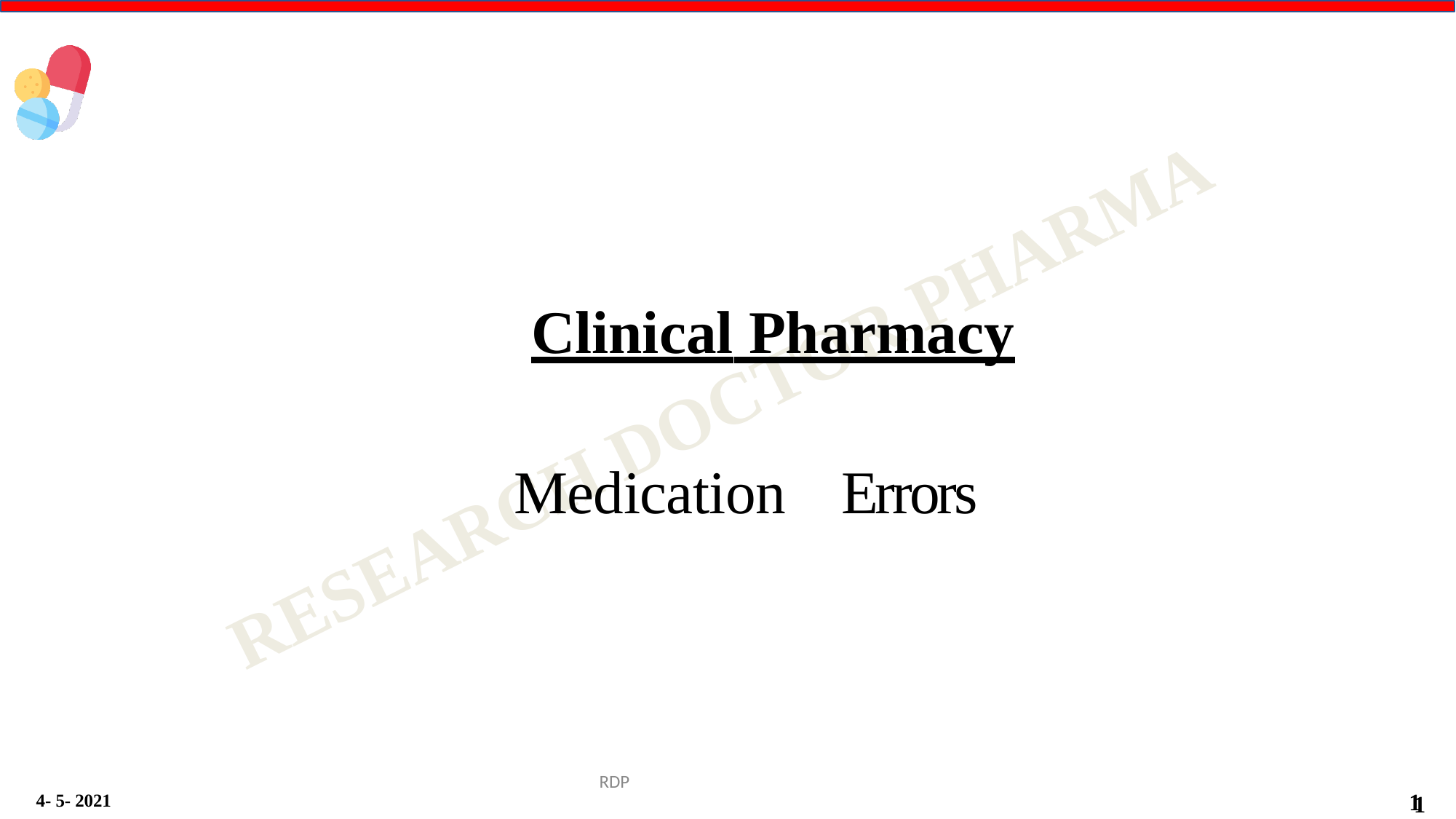

Clinical Pharmacy

Medication	Errors
RDP
1
4- 5- 2021
1